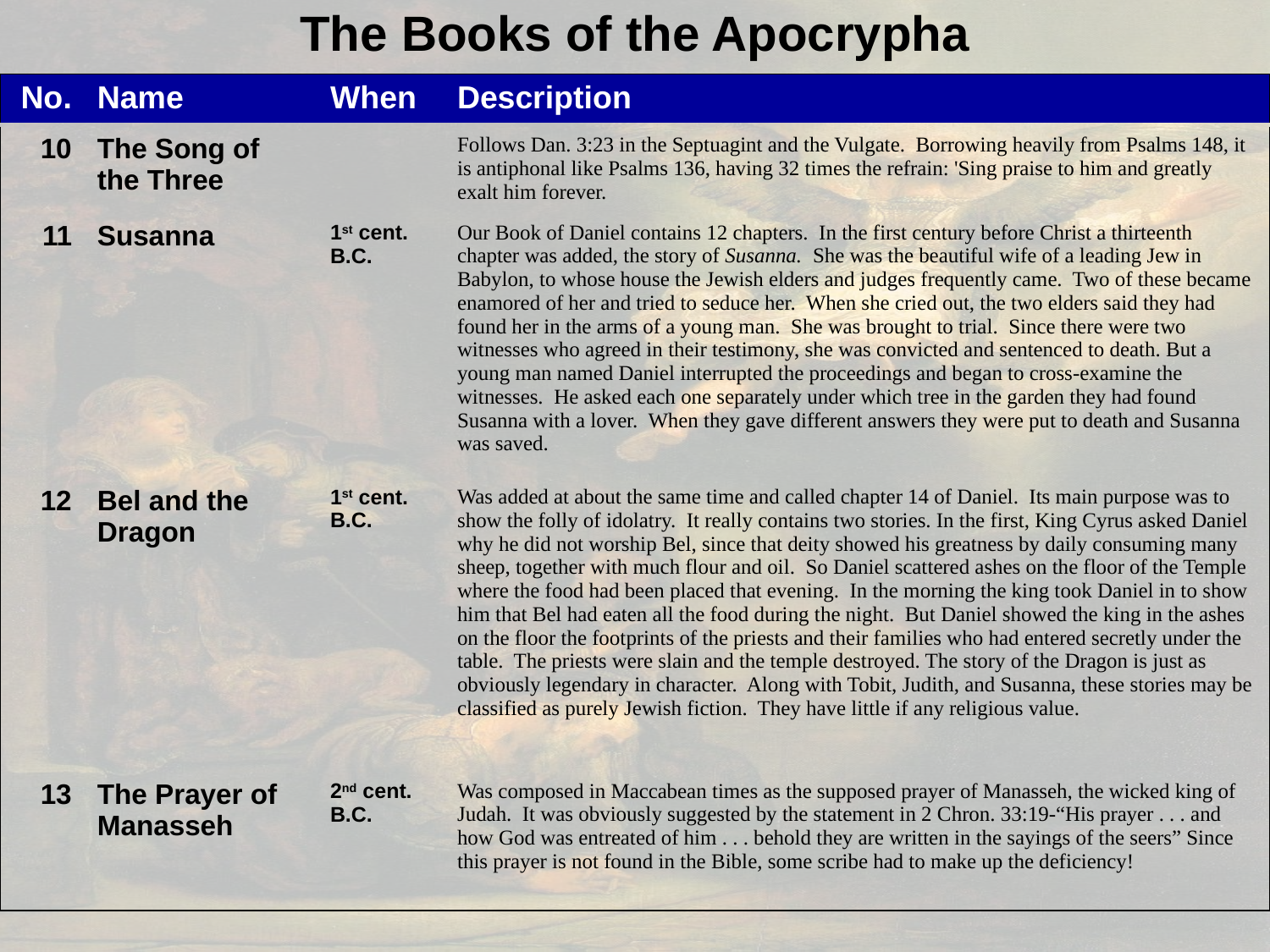

# The Books of the Apocrypha
| No. | Name | When | Description |
| --- | --- | --- | --- |
| 10 | The Song of the Three |  | Follows Dan. 3:23 in the Septuagint and the Vulgate.  Borrowing heavily from Psalms 148, it is antiphonal like Psalms 136, having 32 times the refrain: 'Sing praise to him and greatly exalt him forever. |
| --- | --- | --- | --- |
| 11 | Susanna | 1st cent. B.C. | Our Book of Daniel contains 12 chapters.  In the first century before Christ a thirteenth chapter was added, the story of Susanna.  She was the beautiful wife of a leading Jew in Babylon, to whose house the Jewish elders and judges frequently came.  Two of these became enamored of her and tried to seduce her.  When she cried out, the two elders said they had found her in the arms of a young man.  She was brought to trial.  Since there were two witnesses who agreed in their testimony, she was convicted and sentenced to death. But a young man named Daniel interrupted the proceedings and began to cross-examine the witnesses.  He asked each one separately under which tree in the garden they had found Susanna with a lover.  When they gave different answers they were put to death and Susanna was saved. |
| 12 | Bel and the Dragon | 1st cent. B.C. | Was added at about the same time and called chapter 14 of Daniel.  Its main purpose was to show the folly of idolatry.  It really contains two stories. In the first, King Cyrus asked Daniel why he did not worship Bel, since that deity showed his greatness by daily consuming many sheep, together with much flour and oil.  So Daniel scattered ashes on the floor of the Temple where the food had been placed that evening.  In the morning the king took Daniel in to show him that Bel had eaten all the food during the night.  But Daniel showed the king in the ashes on the floor the footprints of the priests and their families who had entered secretly under the table.  The priests were slain and the temple destroyed. The story of the Dragon is just as obviously legendary in character.  Along with Tobit, Judith, and Susanna, these stories may be classified as purely Jewish fiction.  They have little if any religious value. |
| 13 | The Prayer of Manasseh | 2nd cent. B.C. | Was composed in Maccabean times as the supposed prayer of Manasseh, the wicked king of Judah.  It was obviously suggested by the statement in 2 Chron. 33:19-“His prayer . . . and how God was entreated of him . . . behold they are written in the sayings of the seers” Since this prayer is not found in the Bible, some scribe had to make up the deficiency! |
| 14 | 1 Maccabees | 1st cent. B.C. | Is perhaps the most valuable book in the Apocrypha. For it describes the exploits of the three Maccabean brothers – Judash, Jonathan, and Simon. Along with Josephus it is our most important source for the history of this crucial and exciting period in Jewish history. |
| --- | --- | --- | --- |
| 15 | 2 Maccabees | 1st cent. B.C. | Is not a sequel to 1 Maccabees, but a parallel account, treating only the victories of Judas Maccabaeus. It is generally thought to be more legendary than 1 Maccabees. |
| 14 | 1 Maccabees | 1st cent. B.C. | Is perhaps the most valuable book in the Apocrypha. For it describes the exploits of the three Maccabean brothers – Judash, Jonathan, and Simon. Along with Josephus it is our most important source for the history of this crucial and exciting period in Jewish history. |
| --- | --- | --- | --- |
| 15 | 2 Maccabees | 1st cent. B.C. | Is not a sequel to 1 Maccabees, but a parallel account, treating only the victories of Judas Maccabaeus. It is generally thought to be more legendary than 1 Maccabees. |